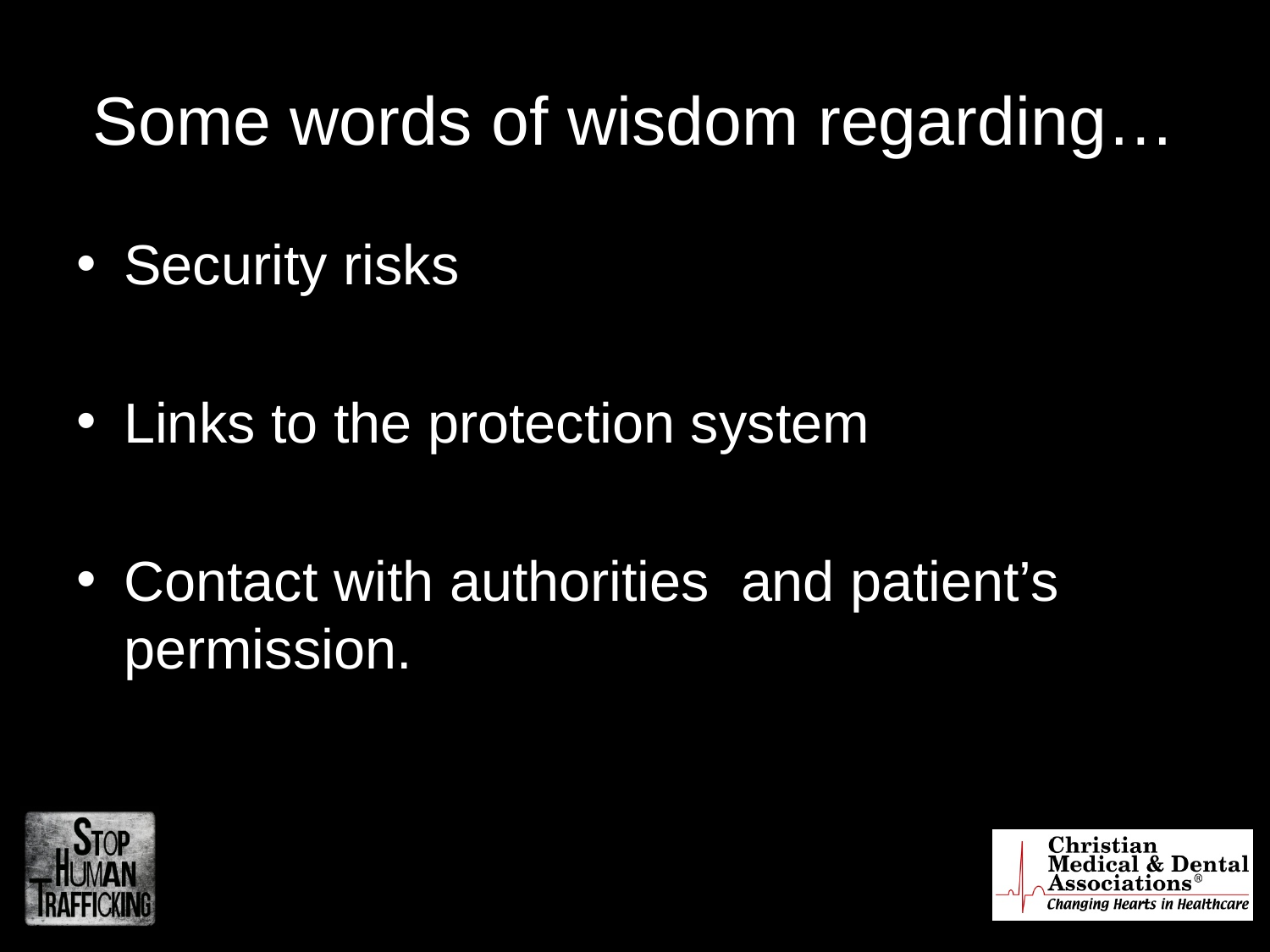

# Some words of wisdom regarding…
Security risks

Links to the protection system

Contact with authorities  and patient’s permission.